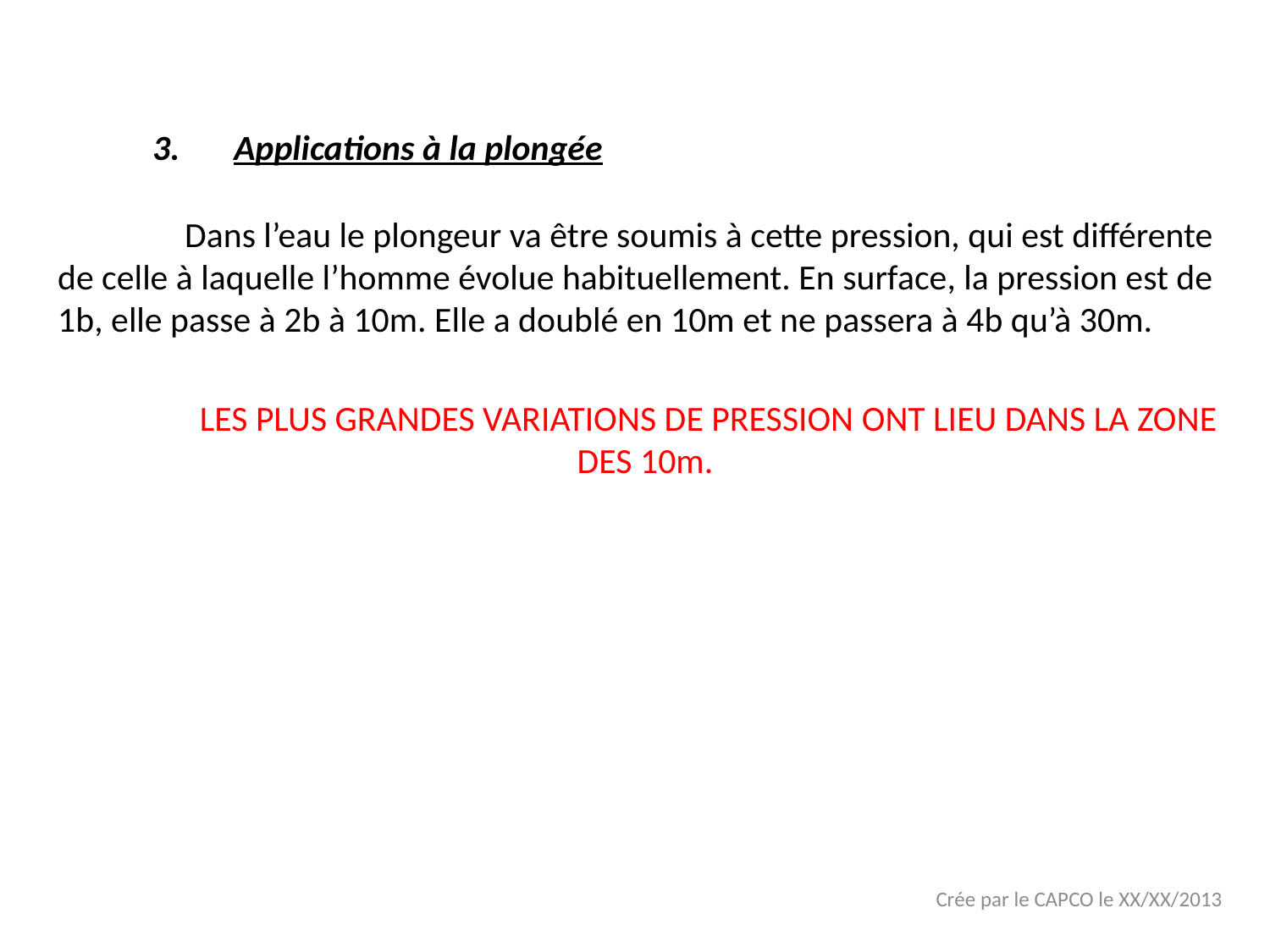

Applications à la plongée
	Dans l’eau le plongeur va être soumis à cette pression, qui est différente de celle à laquelle l’homme évolue habituellement. En surface, la pression est de 1b, elle passe à 2b à 10m. Elle a doublé en 10m et ne passera à 4b qu’à 30m.

	LES PLUS GRANDES VARIATIONS DE PRESSION ONT LIEU DANS LA ZONE DES 10m.
Crée par le CAPCO le XX/XX/2013